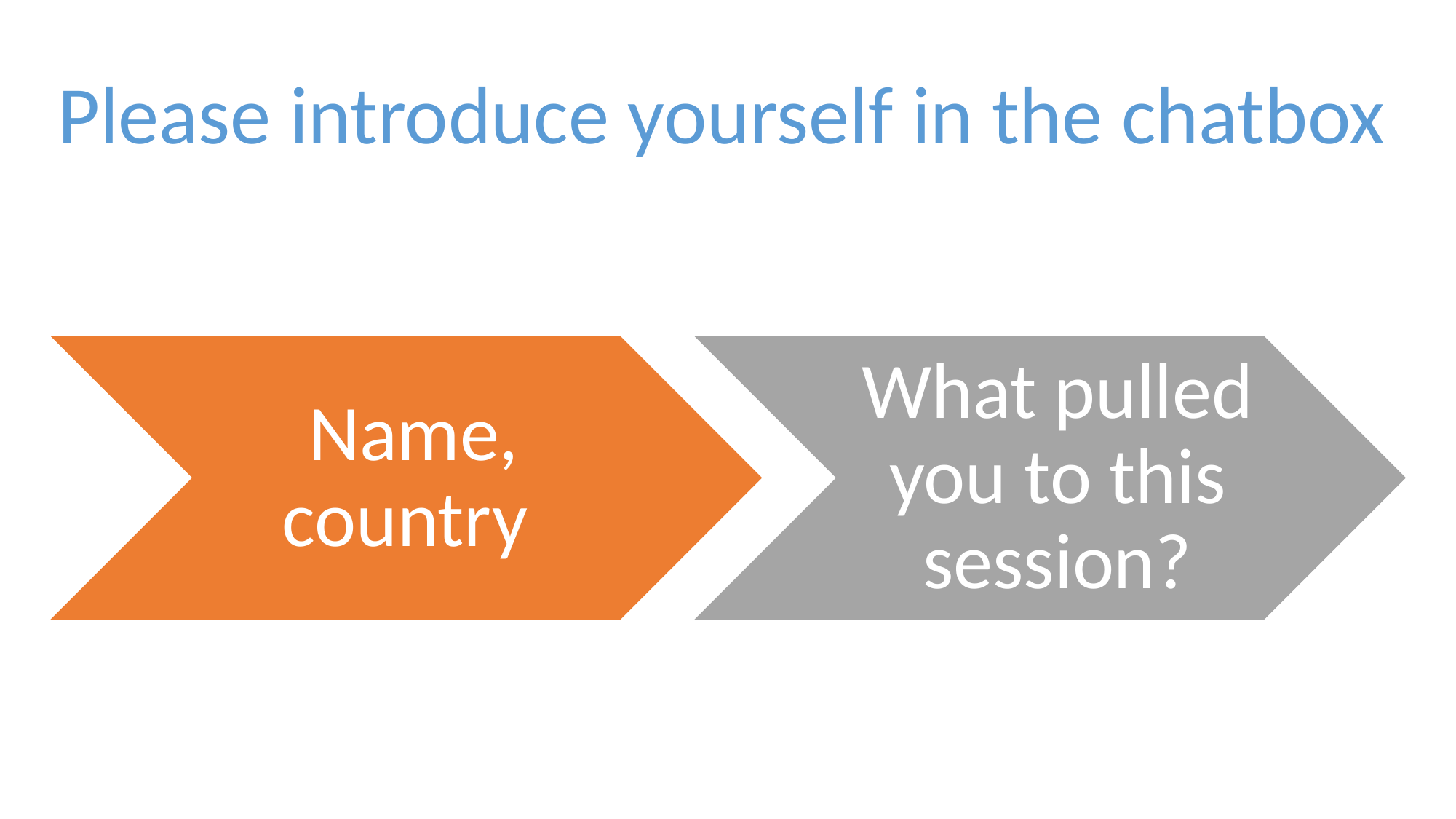

# Please introduce yourself in the chatbox
Name, country
What pulled you to this session?